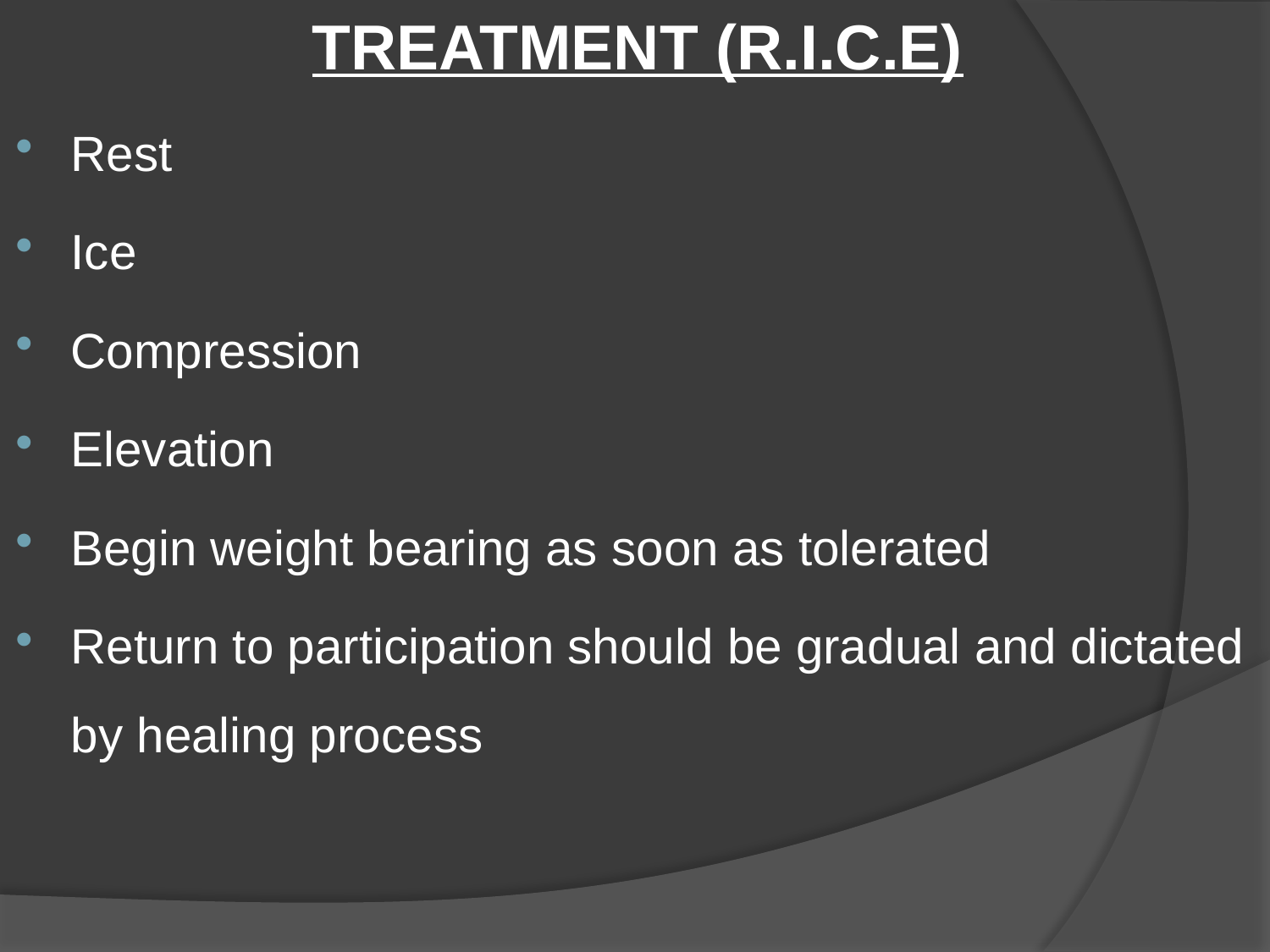

TREATMENT (R.I.C.E)
Rest
Ice
Compression
Elevation
Begin weight bearing as soon as tolerated
Return to participation should be gradual and dictated by healing process